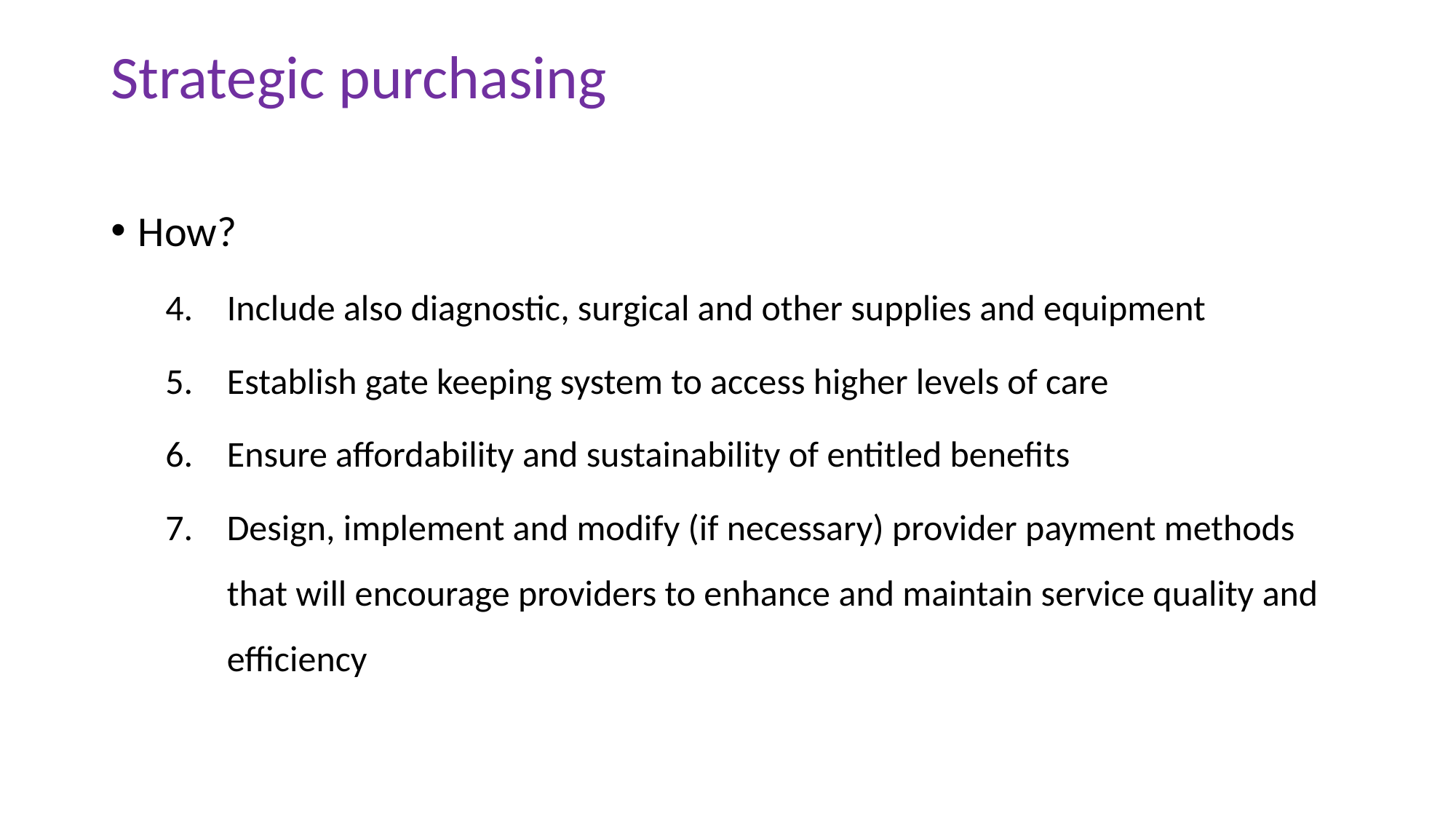

# Strategic purchasing
How?
Include also diagnostic, surgical and other supplies and equipment
Establish gate keeping system to access higher levels of care
Ensure affordability and sustainability of entitled benefits
Design, implement and modify (if necessary) provider payment methods that will encourage providers to enhance and maintain service quality and efficiency